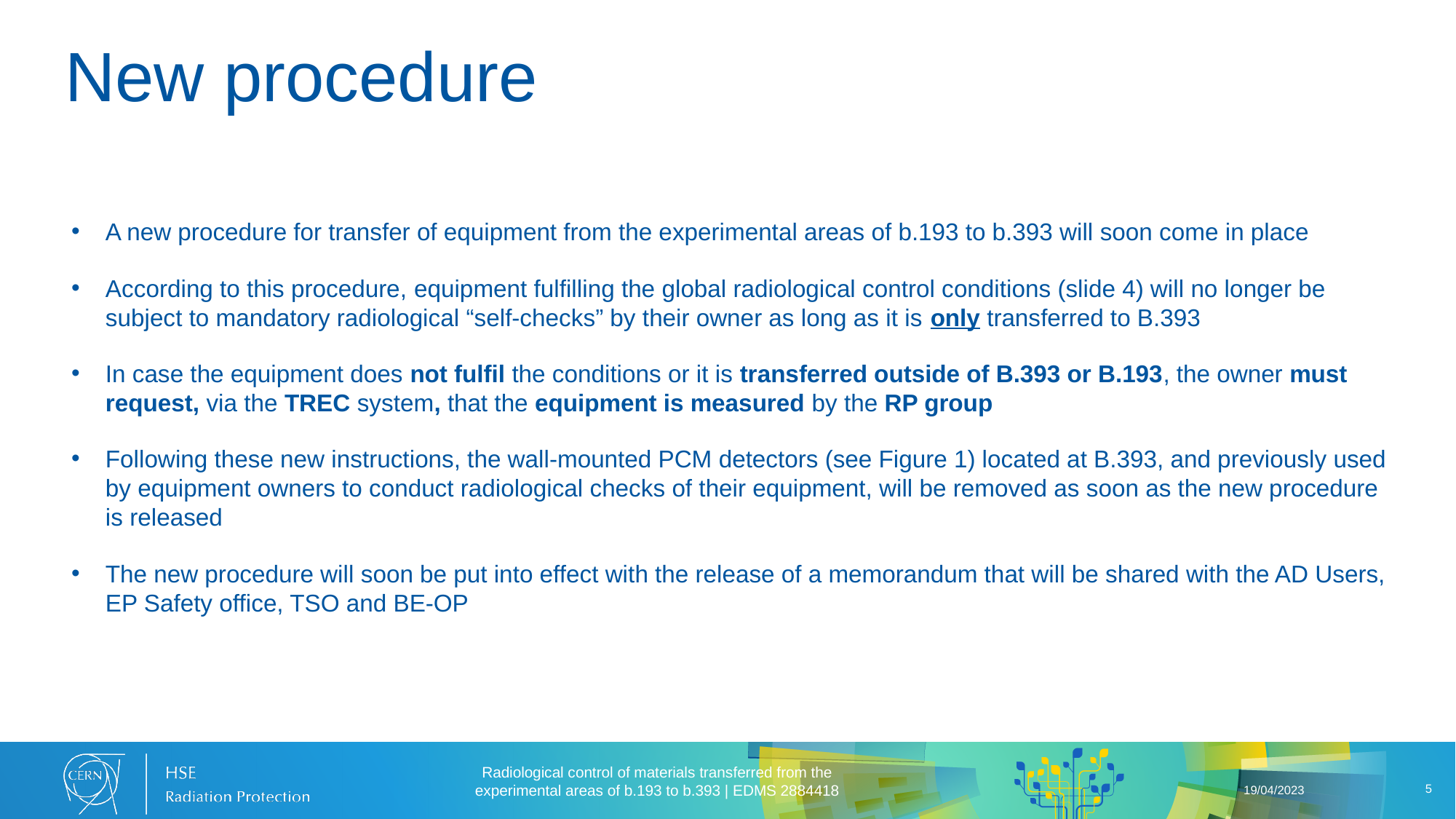

# New procedure
A new procedure for transfer of equipment from the experimental areas of b.193 to b.393 will soon come in place
According to this procedure, equipment fulfilling the global radiological control conditions (slide 4) will no longer be subject to mandatory radiological “self-checks” by their owner as long as it is only transferred to B.393
In case the equipment does not fulfil the conditions or it is transferred outside of B.393 or B.193, the owner must request, via the TREC system, that the equipment is measured by the RP group
Following these new instructions, the wall-mounted PCM detectors (see Figure 1) located at B.393, and previously used by equipment owners to conduct radiological checks of their equipment, will be removed as soon as the new procedure is released
The new procedure will soon be put into effect with the release of a memorandum that will be shared with the AD Users, EP Safety office, TSO and BE-OP
Radiological control of materials transferred from the experimental areas of b.193 to b.393 | EDMS 2884418
19/04/2023
5